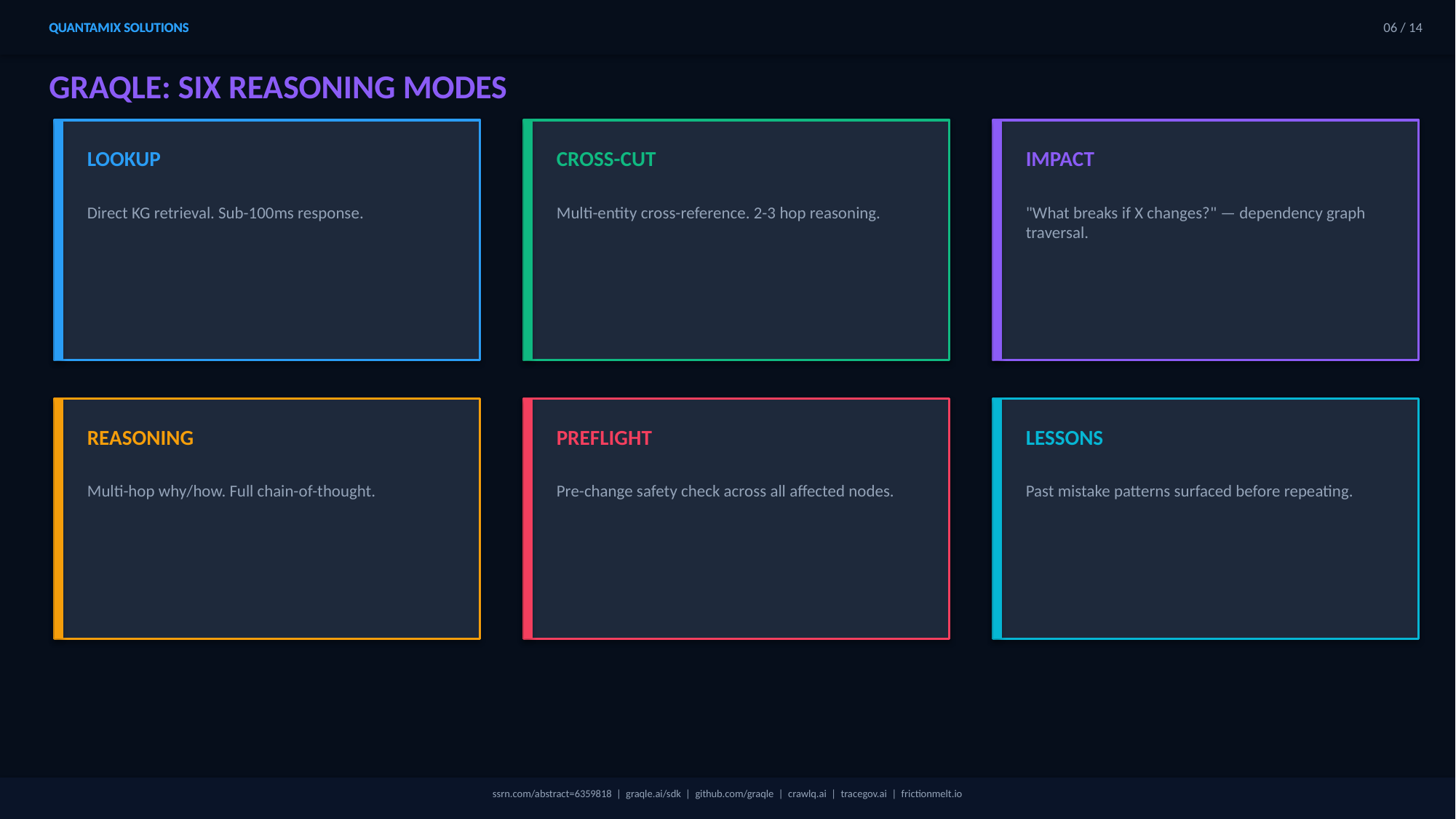

QUANTAMIX SOLUTIONS
QUANTAMIX SOLUTIONS
06 / 14
GRAQLE: SIX REASONING MODES

LOOKUP
CROSS-CUT
IMPACT
Direct KG retrieval. Sub-100ms response.
Multi-entity cross-reference. 2-3 hop reasoning.
"What breaks if X changes?" — dependency graph traversal.

REASONING
PREFLIGHT
LESSONS
Multi-hop why/how. Full chain-of-thought.
Pre-change safety check across all affected nodes.
Past mistake patterns surfaced before repeating.
Patent: EP26166054.2 | SDK: graqle.ai/sdk | GitHub: github.com/graqle

ssrn.com/abstract=6359818  |  graqle.ai/sdk  |  github.com/graqle  |  crawlq.ai  |  tracegov.ai  |  frictionmelt.io